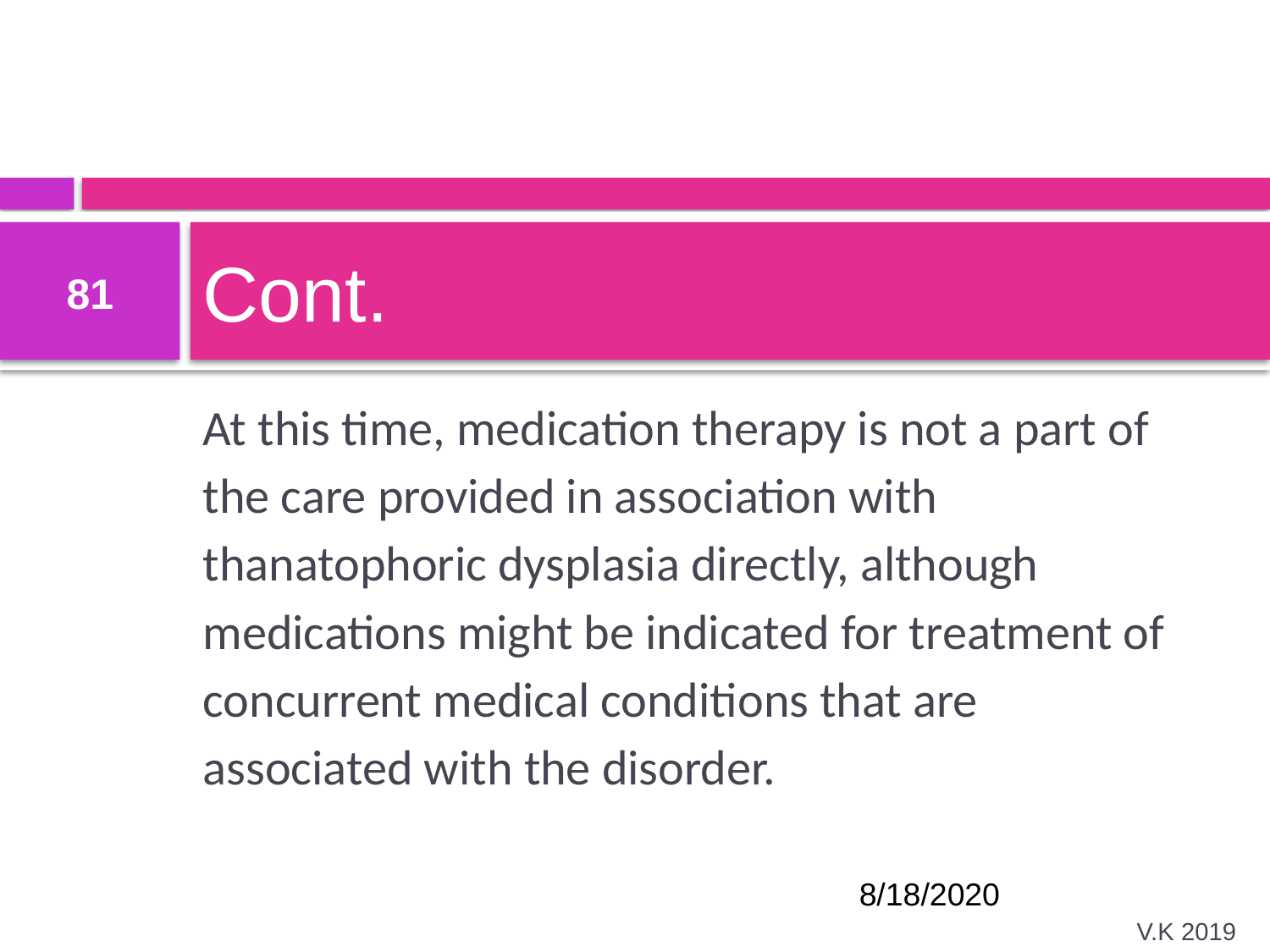

# Cont.
81
At this time, medication therapy is not a part of the care provided in association with thanatophoric dysplasia directly, although medications might be indicated for treatment of concurrent medical conditions that are associated with the disorder.

8/18/2020
V.K 2019